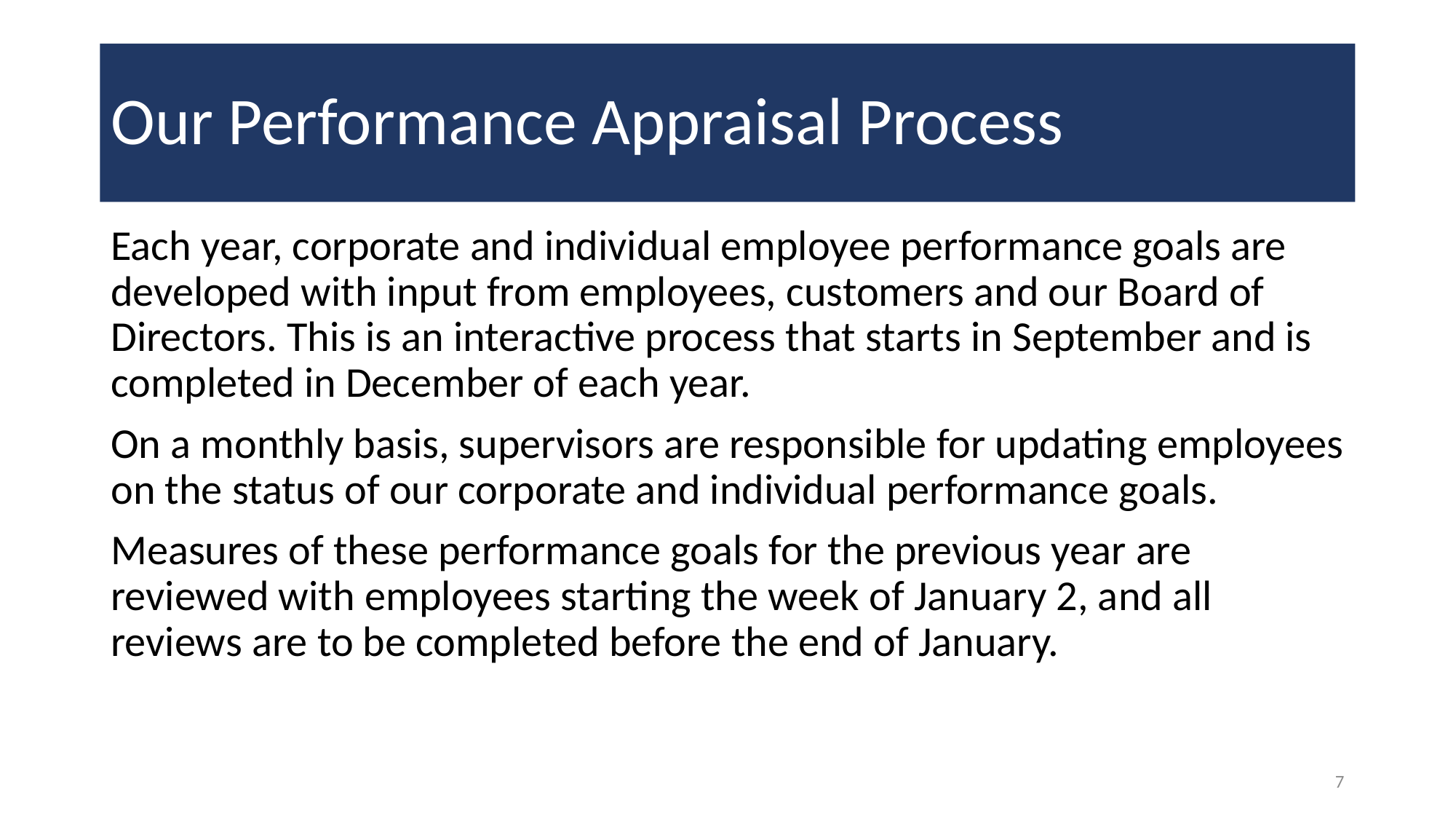

# Our Performance Appraisal Process
Each year, corporate and individual employee performance goals are developed with input from employees, customers and our Board of Directors. This is an interactive process that starts in September and is completed in December of each year.
On a monthly basis, supervisors are responsible for updating employees on the status of our corporate and individual performance goals.
Measures of these performance goals for the previous year are reviewed with employees starting the week of January 2, and all reviews are to be completed before the end of January.

7